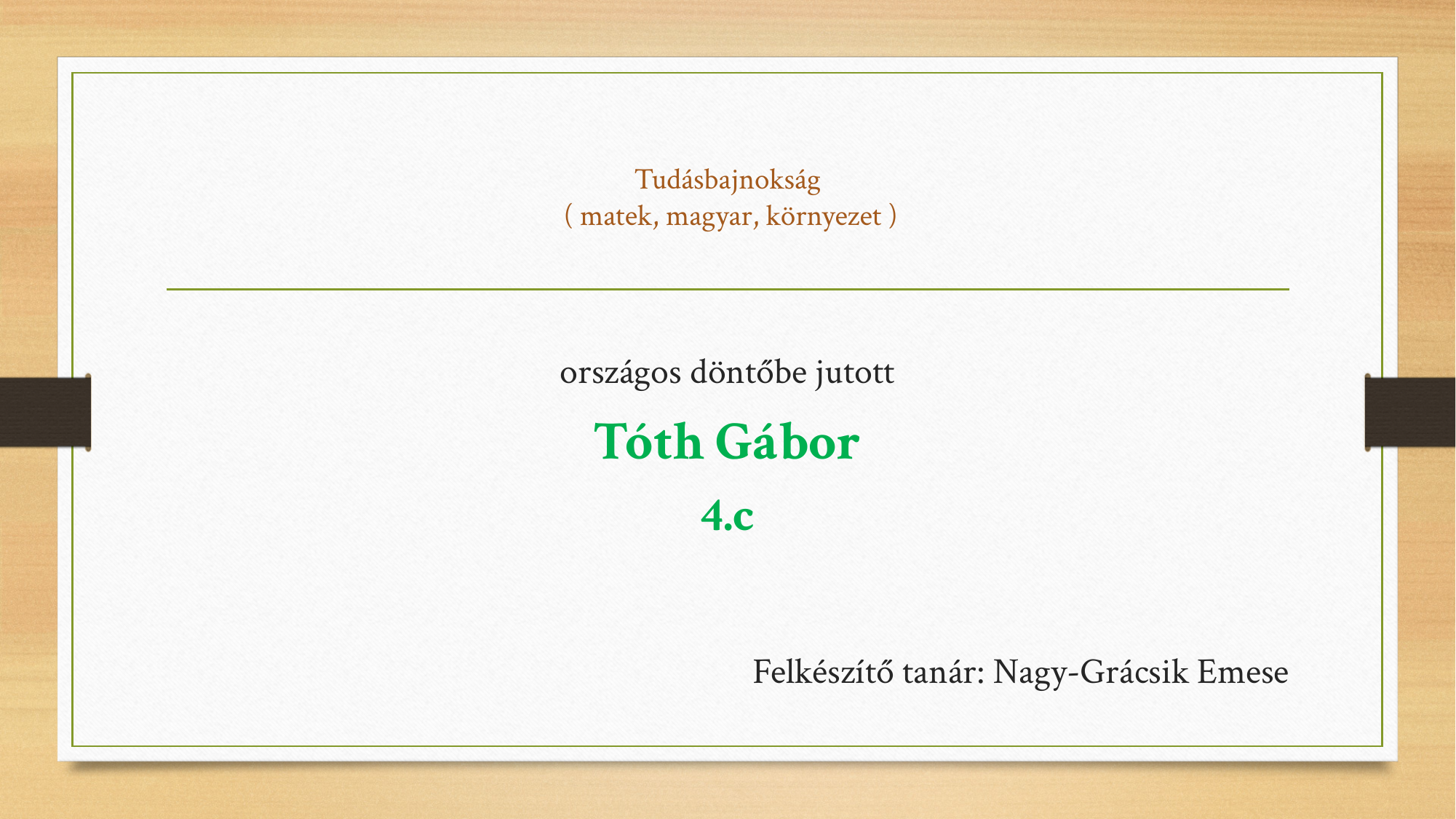

# Tudásbajnokság ( matek, magyar, környezet )

országos döntőbe jutott
Tóth Gábor
4.c

Felkészítő tanár: Nagy-Grácsik Emese